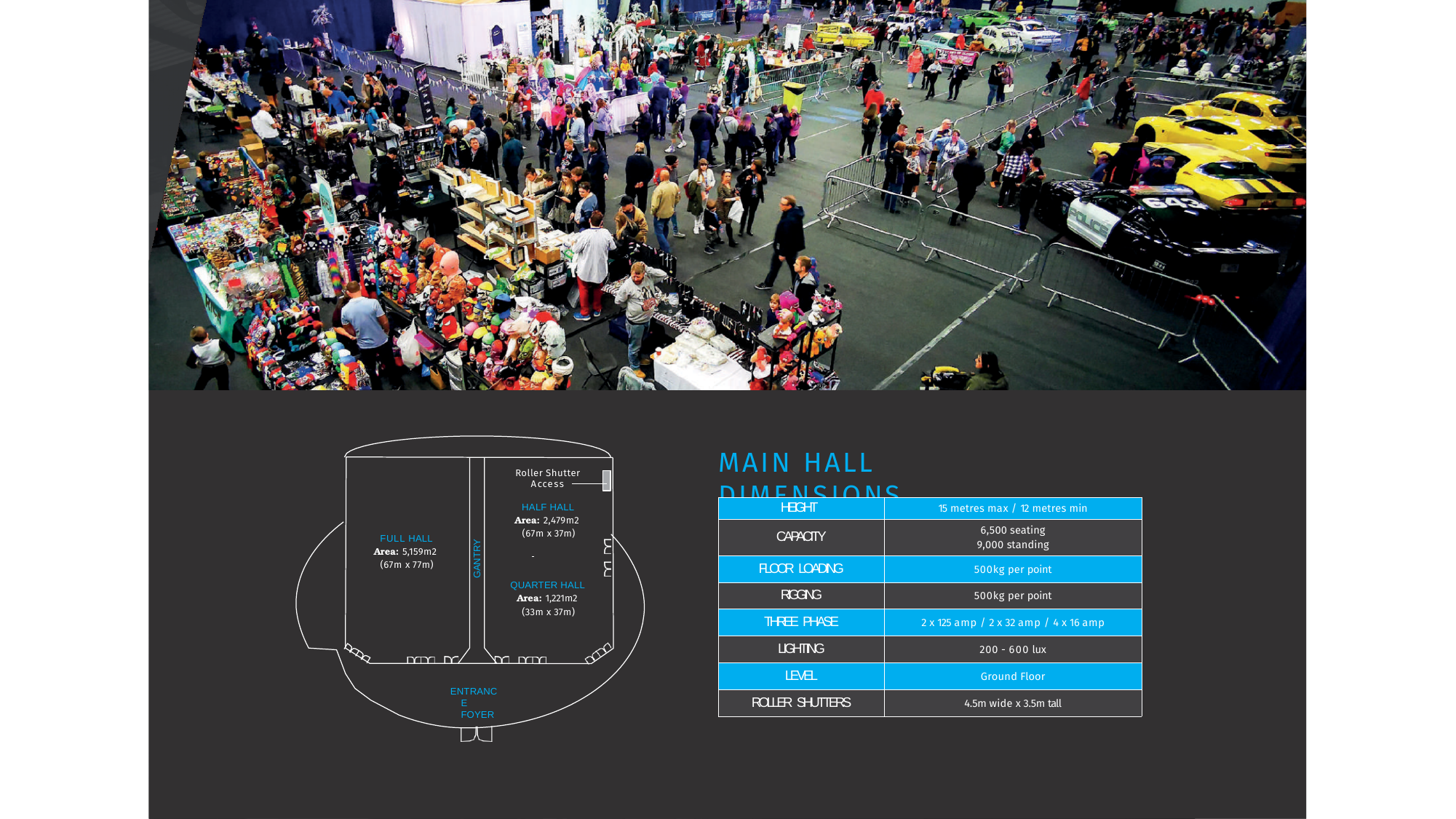

MAIN HALL DIMENSIONS

Roller Shutter

Access

| HEIGHT | 15 metres max / 12 metres min |
| --- | --- |
| CAPACITY | 6,500 seating 9,000 standing |
| FLOOR LOADING | 500kg per point |
| RIGGING | 500kg per point |
| THREE PHASE | 2 x 125 amp / 2 x 32 amp / 4 x 16 amp |
| LIGHTING | 200 - 600 lux |
| LEVEL | Ground Floor |
| ROLLER SHUTTERS | 4.5m wide x 3.5m tall |
HALF HALL
Area: 2,479m2  (67m x 37m)

FULL HALL
Area: 5,159m2  (67m x 77m)
GANTRY

QUARTER HALL
Area: 1,221m2  (33m x 37m)

ENTRANCE  FOYER